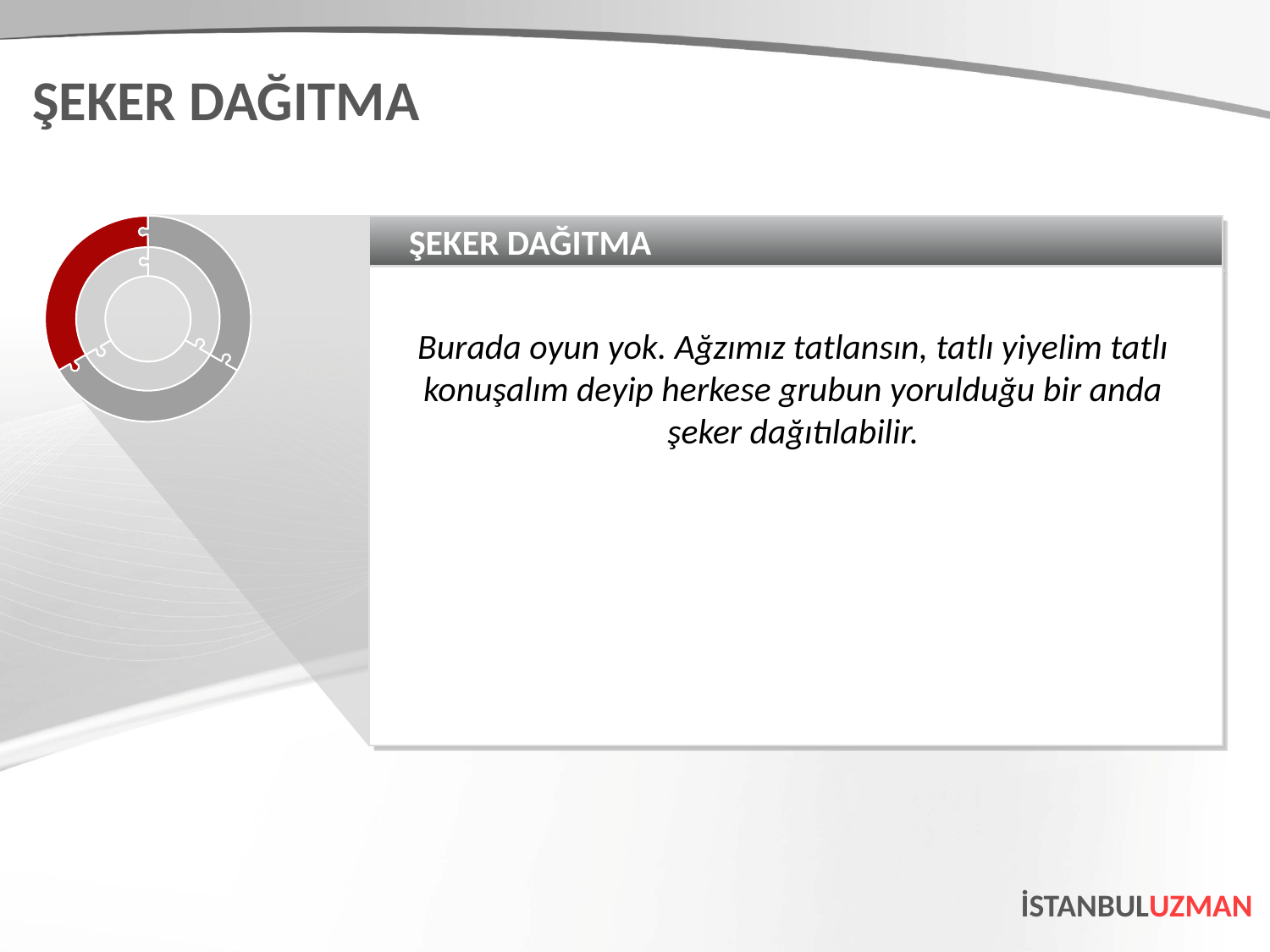

ŞEKER DAĞITMA

ŞEKER DAĞITMA

Burada oyun yok. Ağzımız tatlansın, tatlı yiyelim tatlı konuşalım deyip herkese grubun yorulduğu bir anda şeker dağıtılabilir.

İSTANBULUZMAN